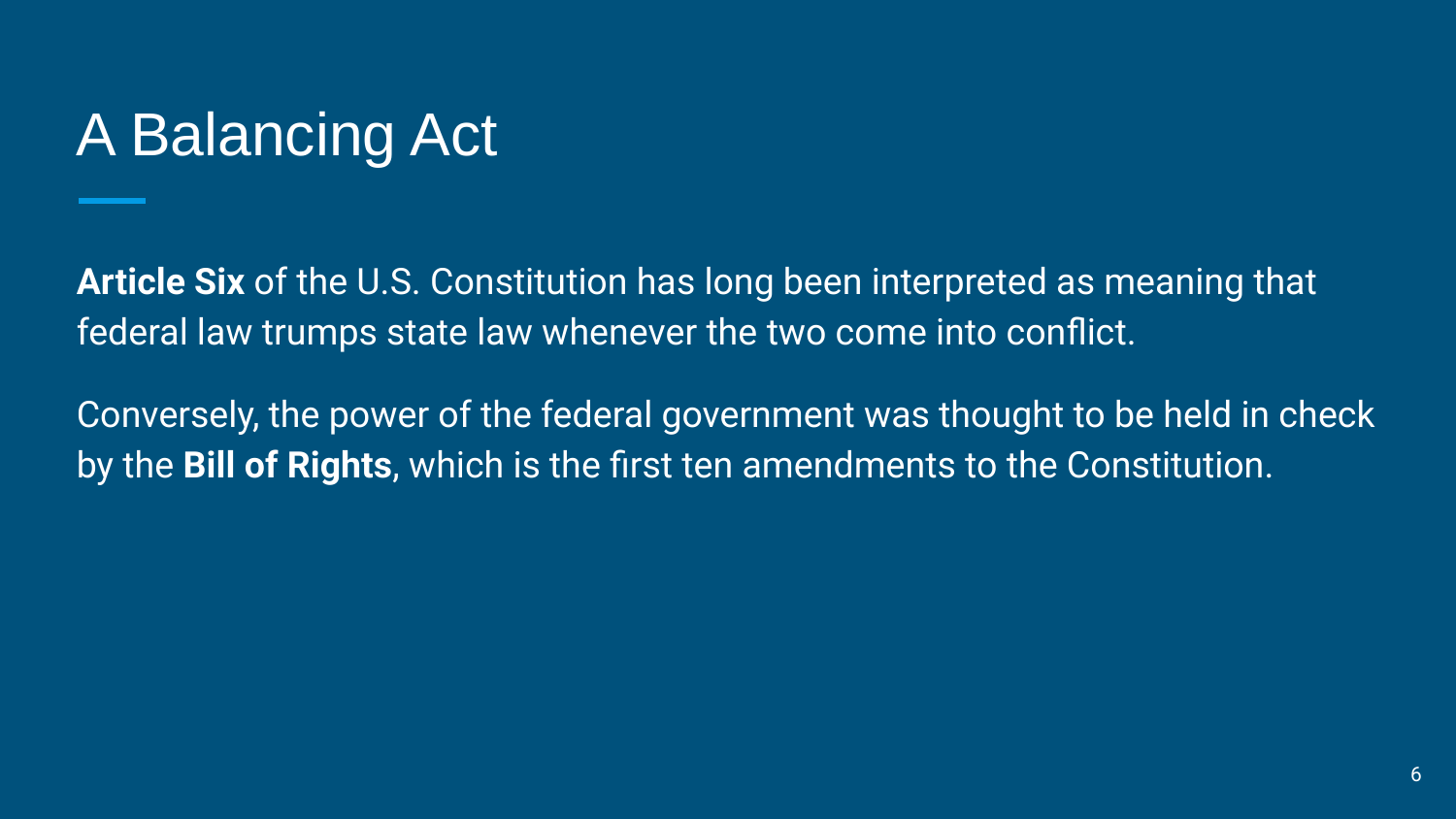

# A Balancing Act
Article Six of the U.S. Constitution has long been interpreted as meaning that federal law trumps state law whenever the two come into conflict.
Conversely, the power of the federal government was thought to be held in check by the Bill of Rights, which is the first ten amendments to the Constitution.
6